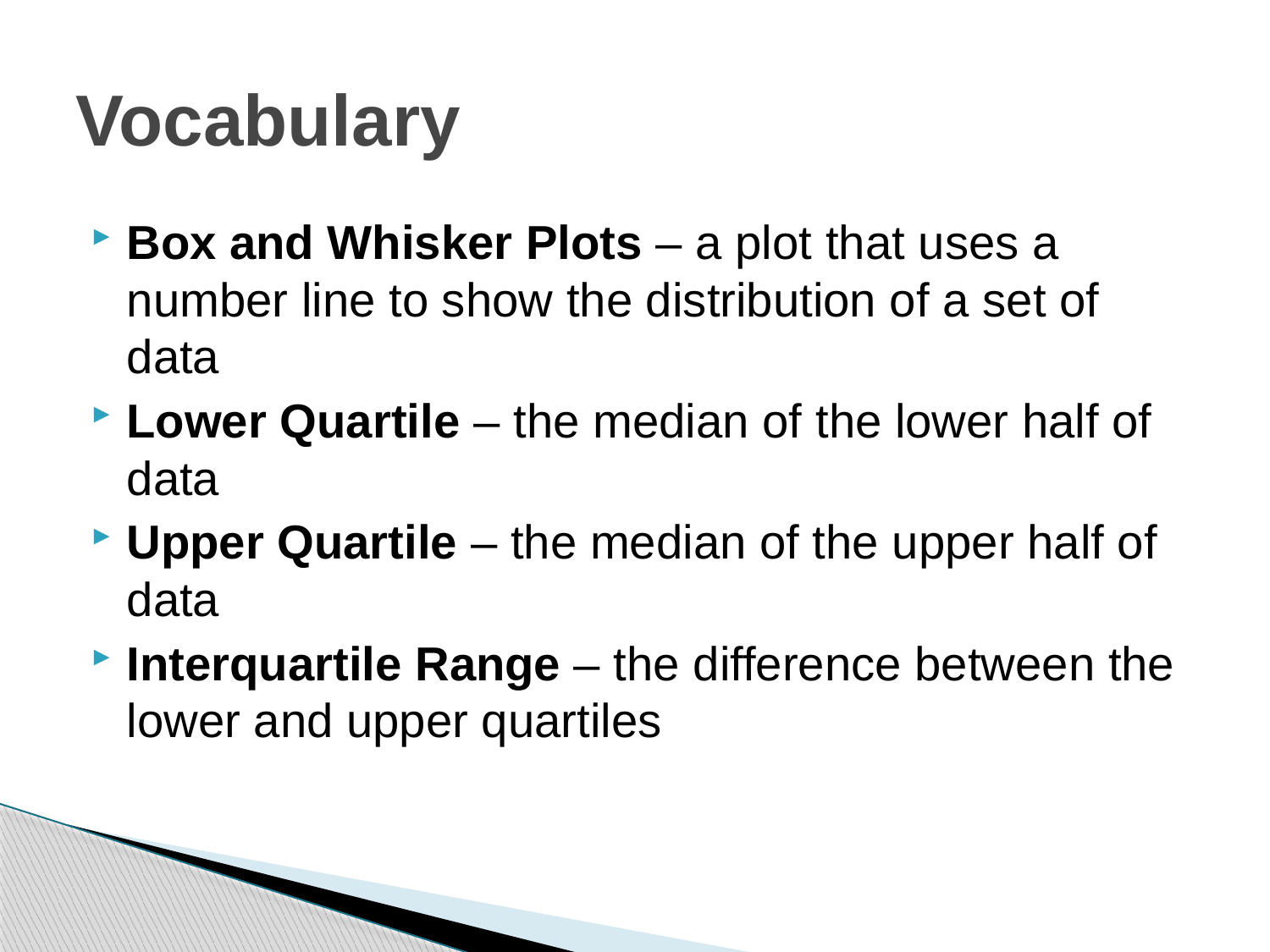

# Vocabulary
Box and Whisker Plots – a plot that uses a number line to show the distribution of a set of data
Lower Quartile – the median of the lower half of data
Upper Quartile – the median of the upper half of data
Interquartile Range – the difference between the lower and upper quartiles